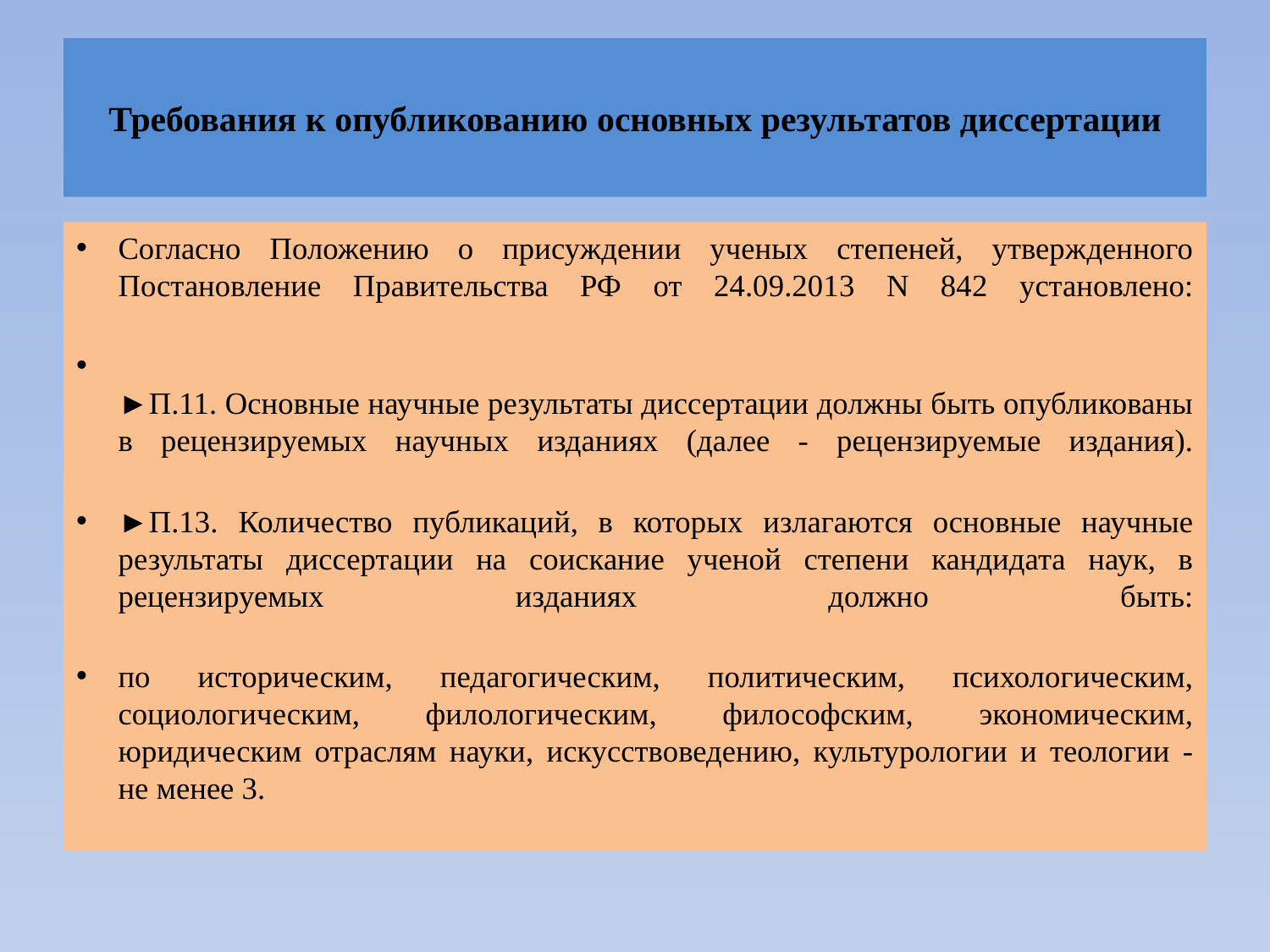

# Требования к опубликованию основных результатов диссертации
Согласно Положению о присуждении ученых степеней, утвержденного Постановление Правительства РФ от 24.09.2013 N 842 установлено:
►П.11. Основные научные результаты диссертации должны быть опубликованы в рецензируемых научных изданиях (далее - рецензируемые издания).
►П.13. Количество публикаций, в которых излагаются основные научные результаты диссертации на соискание ученой степени кандидата наук, в рецензируемых изданиях должно быть:
по историческим, педагогическим, политическим, психологическим, социологическим, филологическим, философским, экономическим, юридическим отраслям науки, искусствоведению, культурологии и теологии - не менее 3.